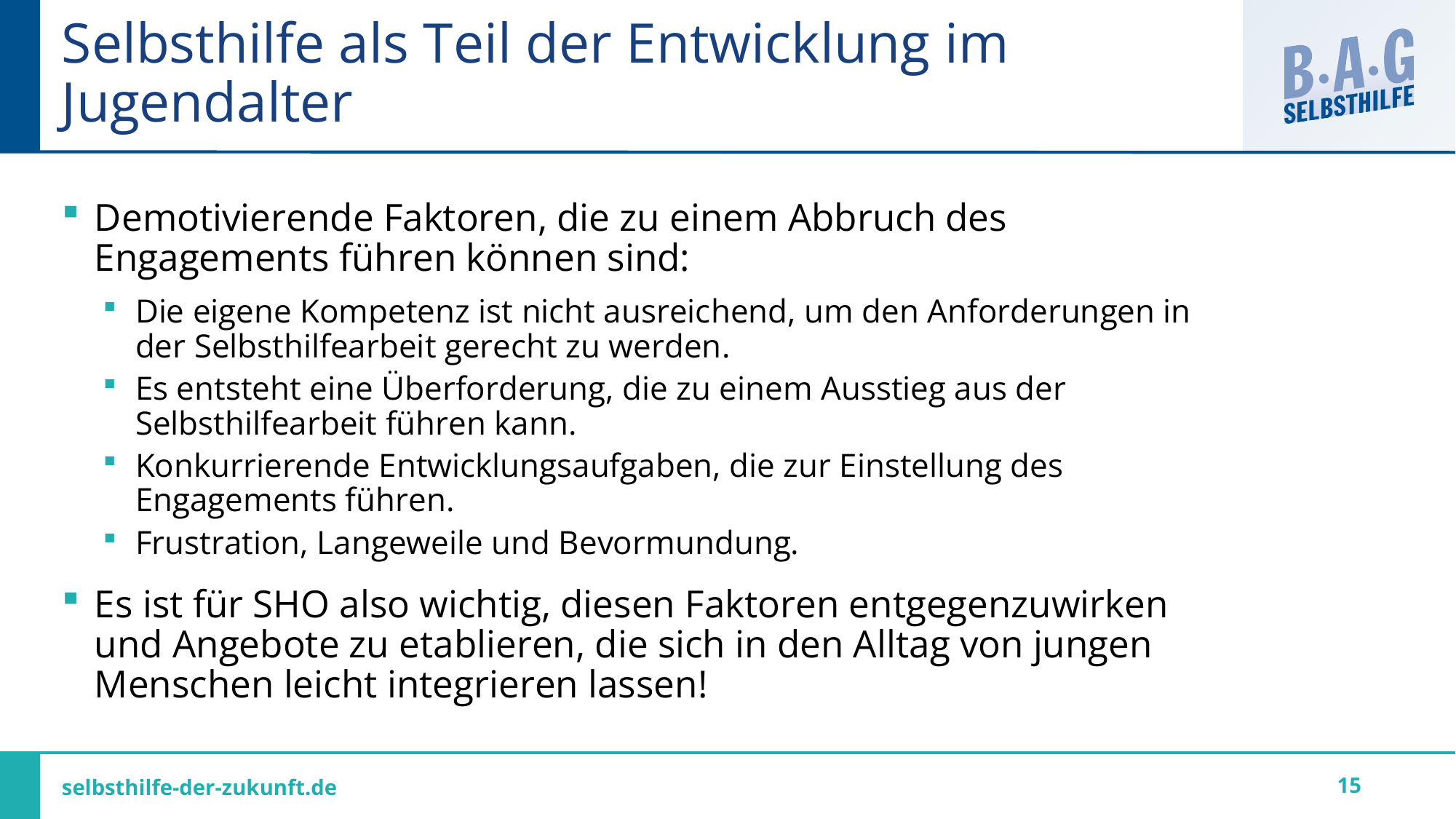

# Selbsthilfe als Teil der Entwicklung im Jugendalter
Demotivierende Faktoren, die zu einem Abbruch des Engagements führen können sind:
Die eigene Kompetenz ist nicht ausreichend, um den Anforderungen in der Selbsthilfearbeit gerecht zu werden.
Es entsteht eine Überforderung, die zu einem Ausstieg aus der Selbsthilfearbeit führen kann.
Konkurrierende Entwicklungsaufgaben, die zur Einstellung des Engagements führen.
Frustration, Langeweile und Bevormundung.
Es ist für SHO also wichtig, diesen Faktoren entgegenzuwirken und Angebote zu etablieren, die sich in den Alltag von jungen Menschen leicht integrieren lassen!

15
selbsthilfe-der-zukunft.de